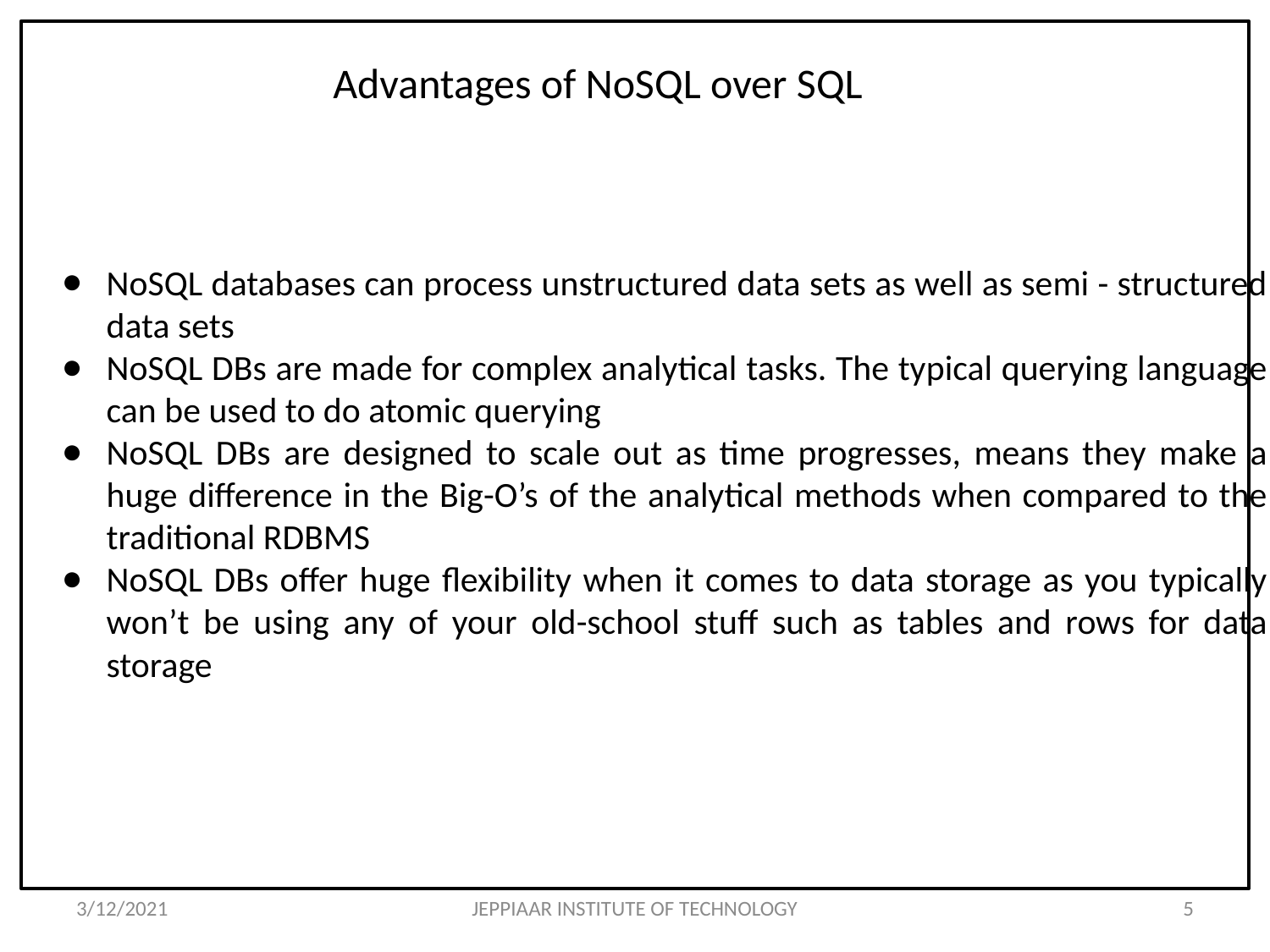

# Advantages of NoSQL over SQL
NoSQL databases can process unstructured data sets as well as semi - structured data sets
NoSQL DBs are made for complex analytical tasks. The typical querying language can be used to do atomic querying
NoSQL DBs are designed to scale out as time progresses, means they make a huge difference in the Big-O’s of the analytical methods when compared to the traditional RDBMS
NoSQL DBs offer huge flexibility when it comes to data storage as you typically won’t be using any of your old-school stuff such as tables and rows for data storage

3/12/2021
JEPPIAAR INSTITUTE OF TECHNOLOGY
5